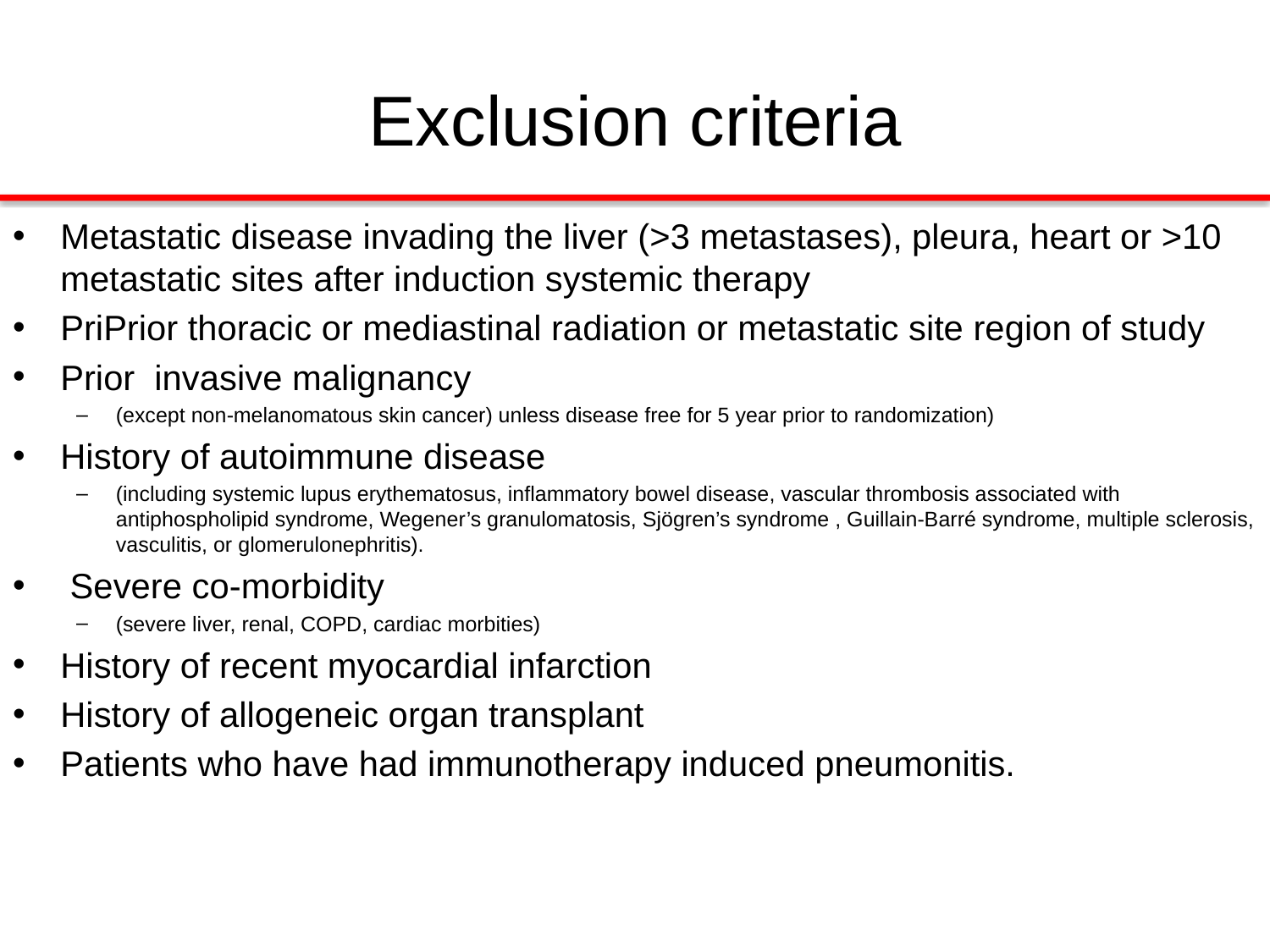

# Exclusion criteria
Metastatic disease invading the liver (>3 metastases), pleura, heart or >10 metastatic sites after induction systemic therapy
PriPrior thoracic or mediastinal radiation or metastatic site region of study
Prior  invasive malignancy
(except non-melanomatous skin cancer) unless disease free for 5 year prior to randomization)
History of autoimmune disease
(including systemic lupus erythematosus, inflammatory bowel disease, vascular thrombosis associated with antiphospholipid syndrome, Wegener’s granulomatosis, Sjögren’s syndrome , Guillain-Barré syndrome, multiple sclerosis, vasculitis, or glomerulonephritis).
 Severe co-morbidity
(severe liver, renal, COPD, cardiac morbities)
History of recent myocardial infarction
History of allogeneic organ transplant
Patients who have had immunotherapy induced pneumonitis.